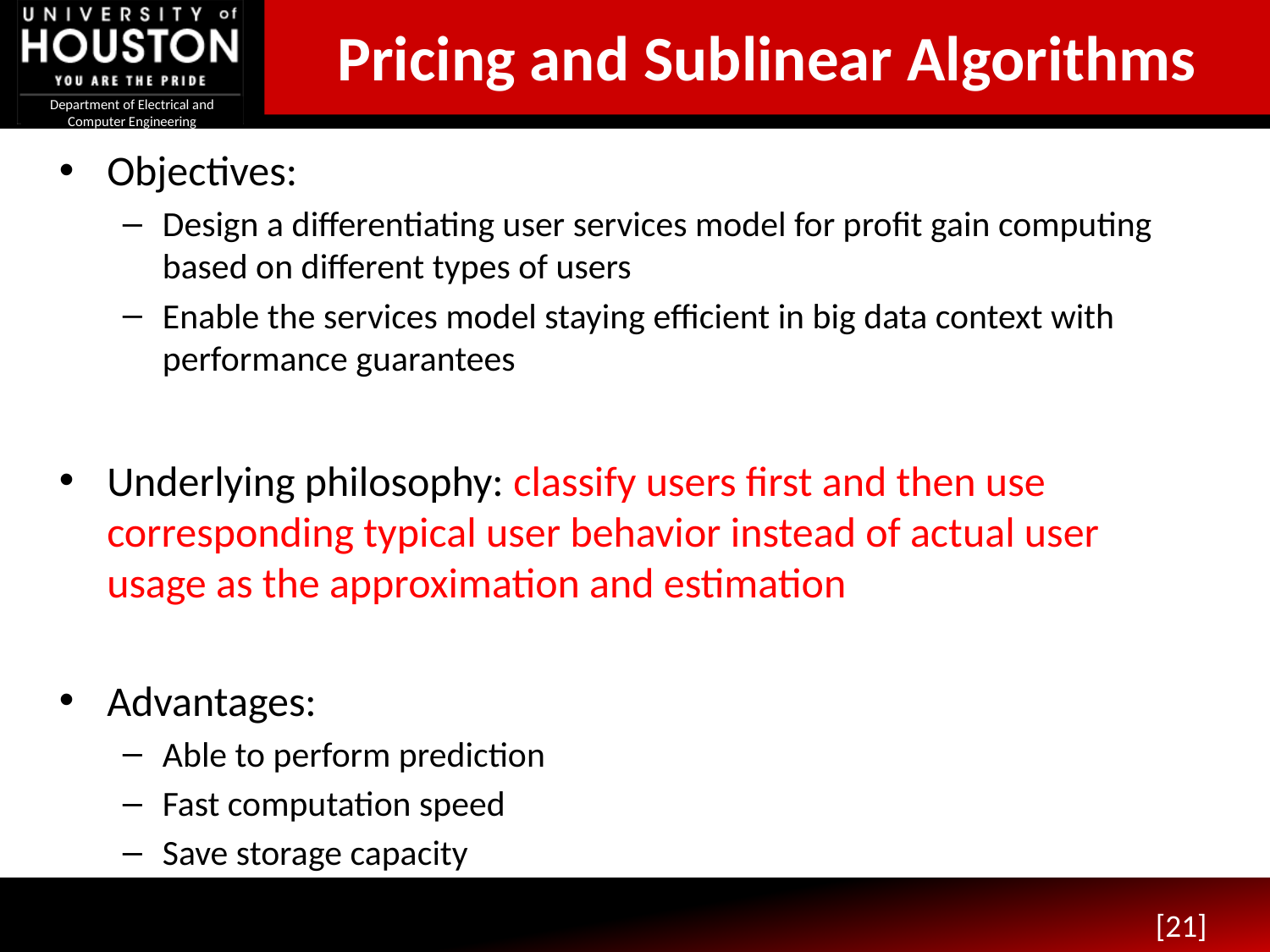

# Pricing and Sublinear Algorithms
Objectives:
Design a differentiating user services model for profit gain computing based on different types of users
Enable the services model staying efficient in big data context with performance guarantees

Underlying philosophy: classify users first and then use corresponding typical user behavior instead of actual user usage as the approximation and estimation

Advantages:
Able to perform prediction
Fast computation speed
Save storage capacity

[21]